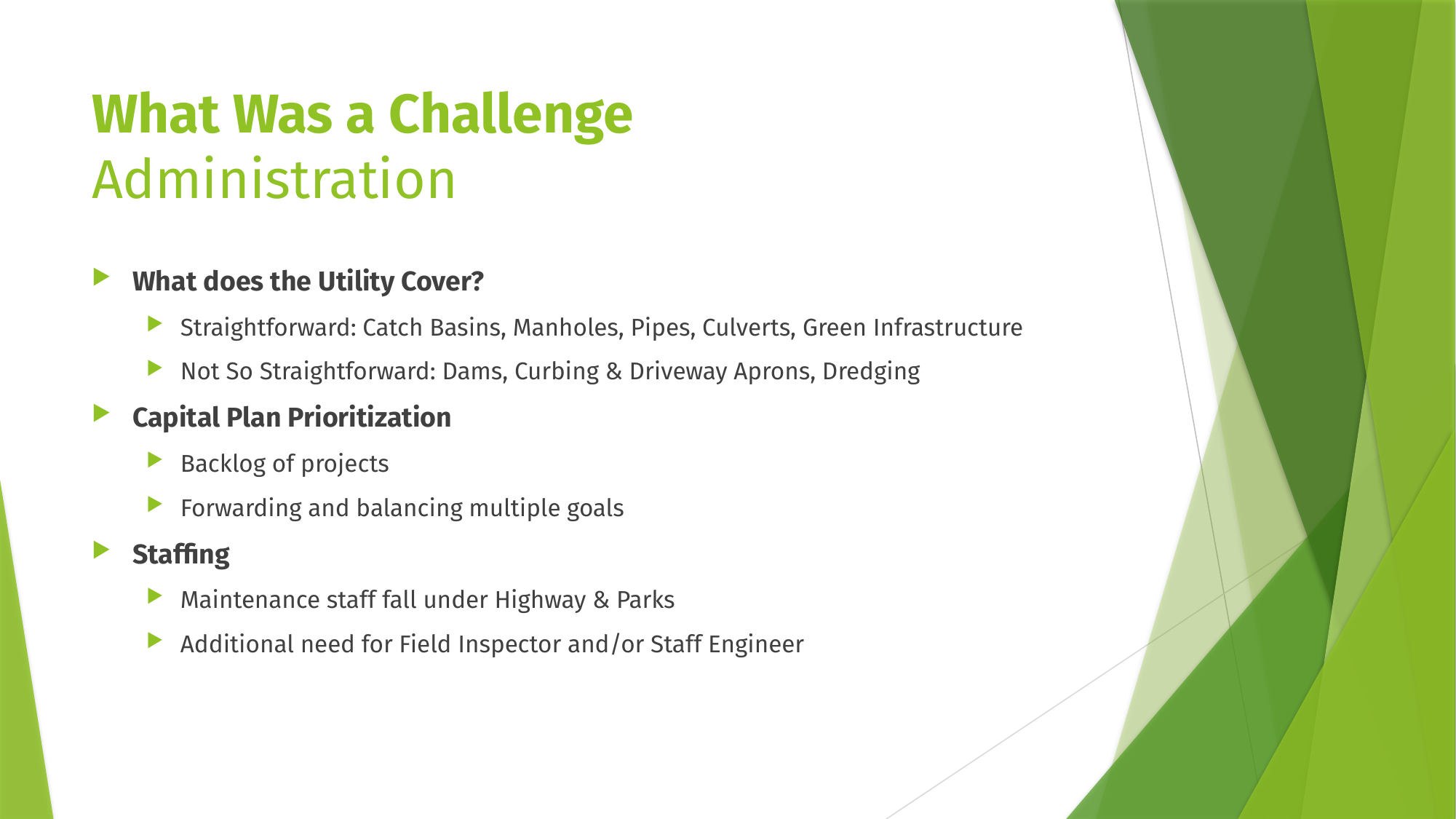

# What Was a Challenge Administration
What does the Utility Cover?
Straightforward: Catch Basins, Manholes, Pipes, Culverts, Green Infrastructure
Not So Straightforward: Dams, Curbing & Driveway Aprons, Dredging
Capital Plan Prioritization
Backlog of projects
Forwarding and balancing multiple goals
Staffing
Maintenance staff fall under Highway & Parks
Additional need for Field Inspector and/or Staff Engineer